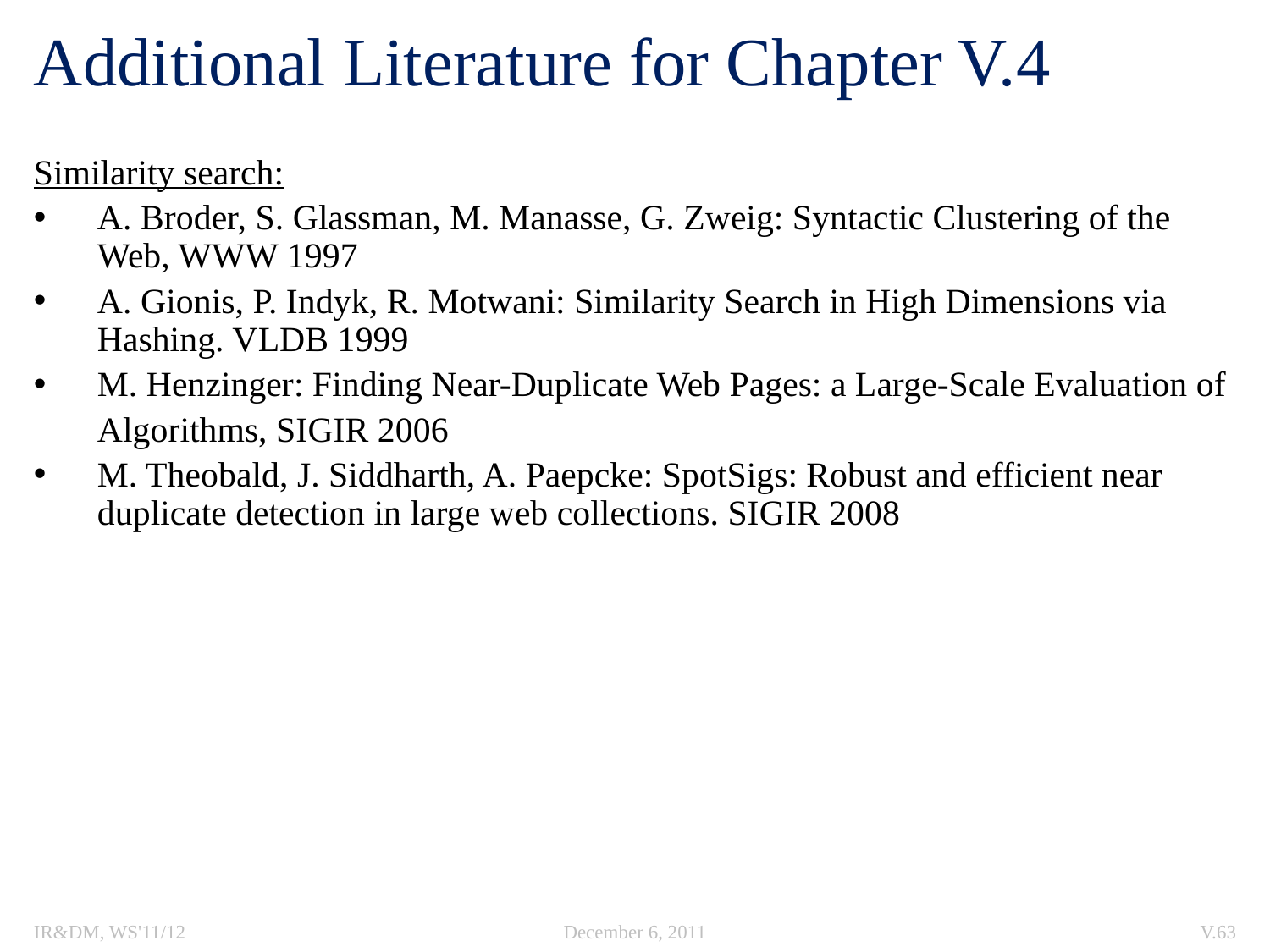

# Additional Literature for Chapter V.4
Similarity search:
A. Broder, S. Glassman, M. Manasse, G. Zweig: Syntactic Clustering of the Web, WWW 1997
A. Gionis, P. Indyk, R. Motwani: Similarity Search in High Dimensions via Hashing. VLDB 1999
M. Henzinger: Finding Near-Duplicate Web Pages: a Large-Scale Evaluation of
	Algorithms, SIGIR 2006
M. Theobald, J. Siddharth, A. Paepcke: SpotSigs: Robust and efficient near duplicate detection in large web collections. SIGIR 2008
IR&DM, WS'11/12
December 6, 2011
V.63